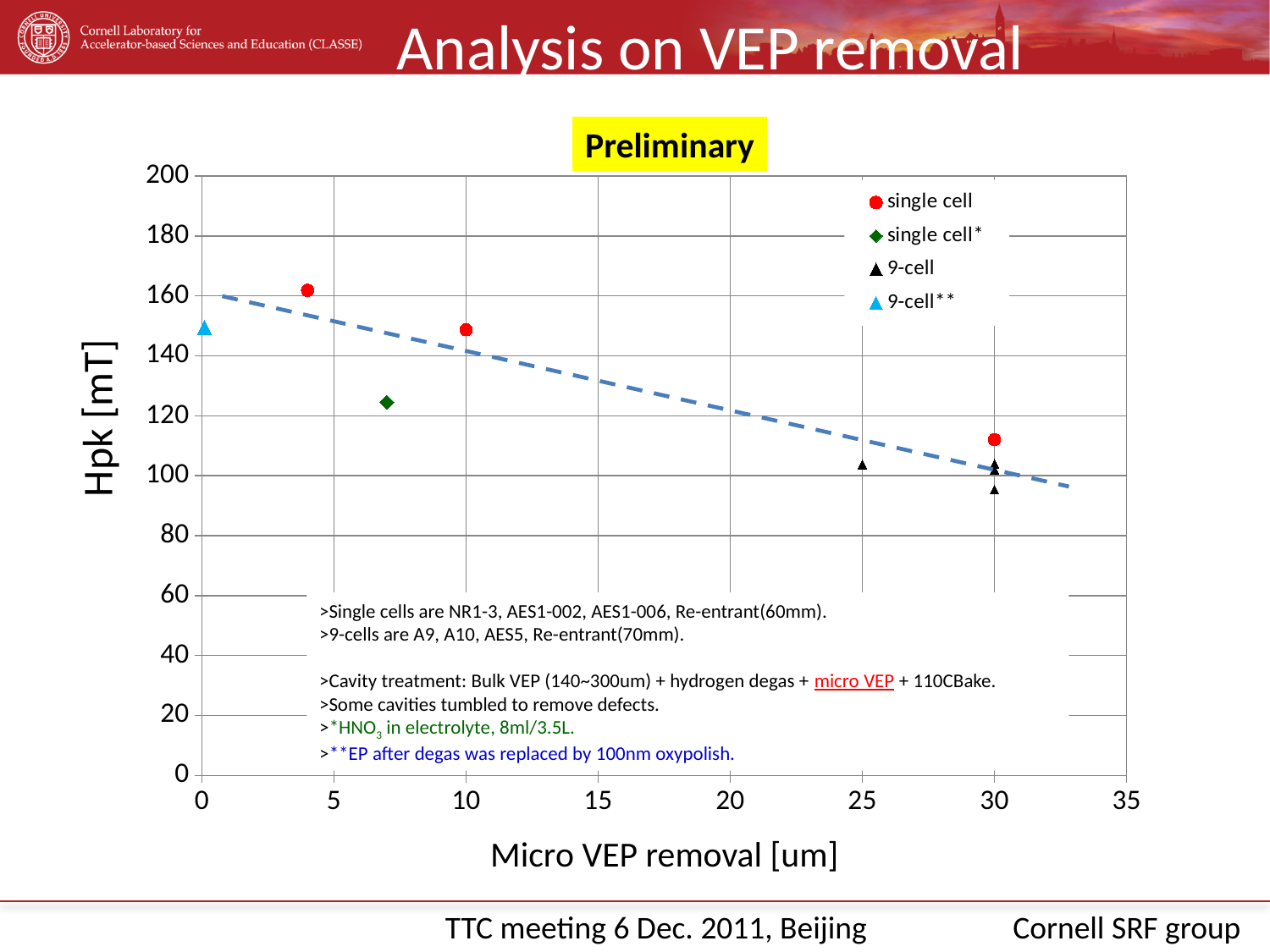

Analysis on VEP removal
Preliminary

### Chart

| Category | single cell | single cell* | 9-cell | 9-cell** |
|---|---|---|---|---|
Hpk [mT]
>Single cells are NR1-3, AES1-002, AES1-006, Re-entrant(60mm).
>9-cells are A9, A10, AES5, Re-entrant(70mm).

>Cavity treatment: Bulk VEP (140~300um) + hydrogen degas + micro VEP + 110CBake.
>Some cavities tumbled to remove defects.
>*HNO3 in electrolyte, 8ml/3.5L.
>**EP after degas was replaced by 100nm oxypolish.
Micro VEP removal [um]